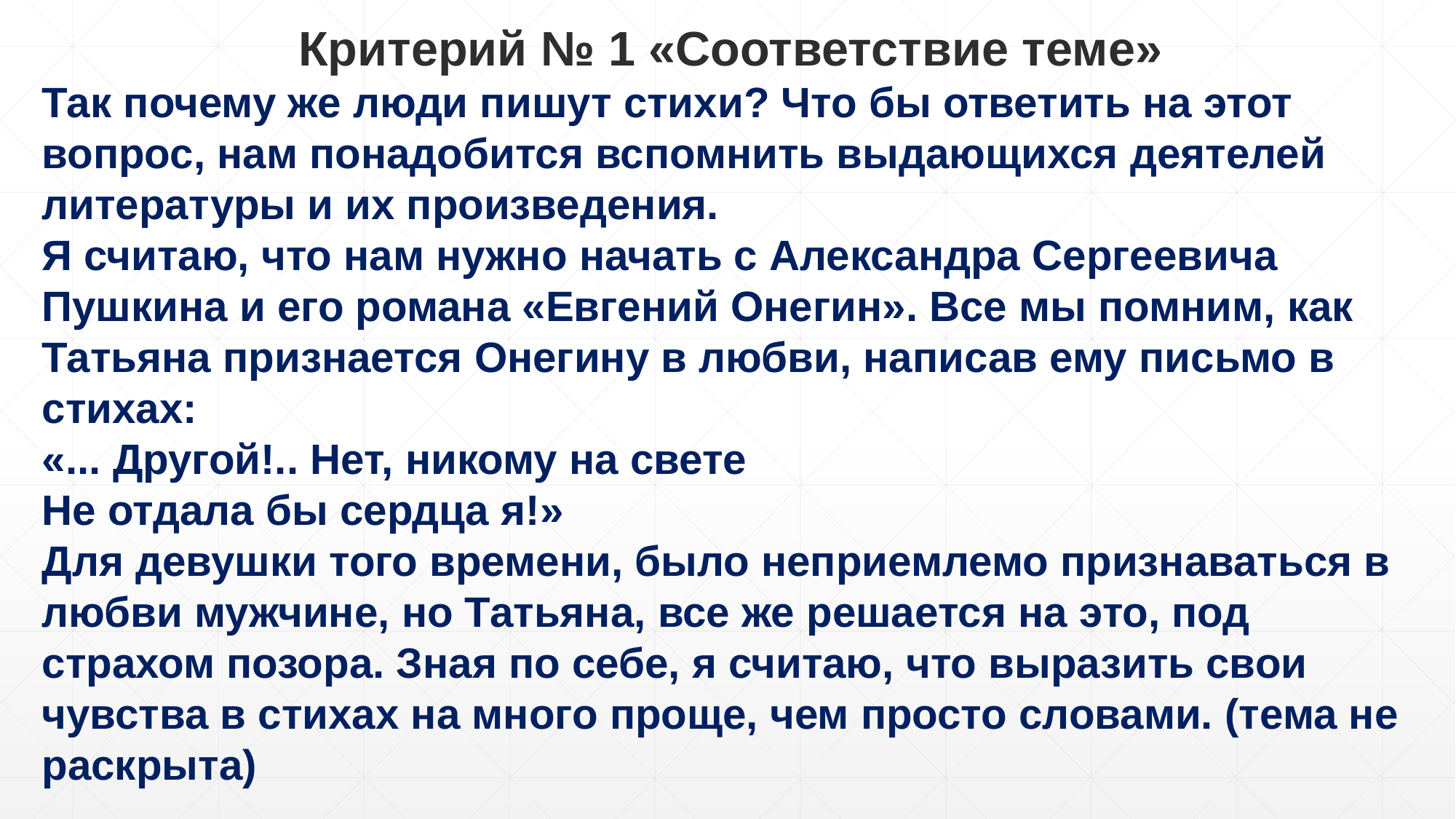

Критерий № 1 «Соответствие теме»
Так почему же люди пишут стихи? Что бы ответить на этот вопрос, нам понадобится вспомнить выдающихся деятелей литературы и их произведения.
Я считаю, что нам нужно начать с Александра Сергеевича Пушкина и его романа «Евгений Онегин». Все мы помним, как Татьяна признается Онегину в любви, написав ему письмо в стихах:
«... Другой!.. Нет, никому на свете
Не отдала бы сердца я!»
Для девушки того времени, было неприемлемо признаваться в любви мужчине, но Татьяна, все же решается на это, под страхом позора. Зная по себе, я считаю, что выразить свои чувства в стихах на много проще, чем просто словами. (тема не раскрыта)